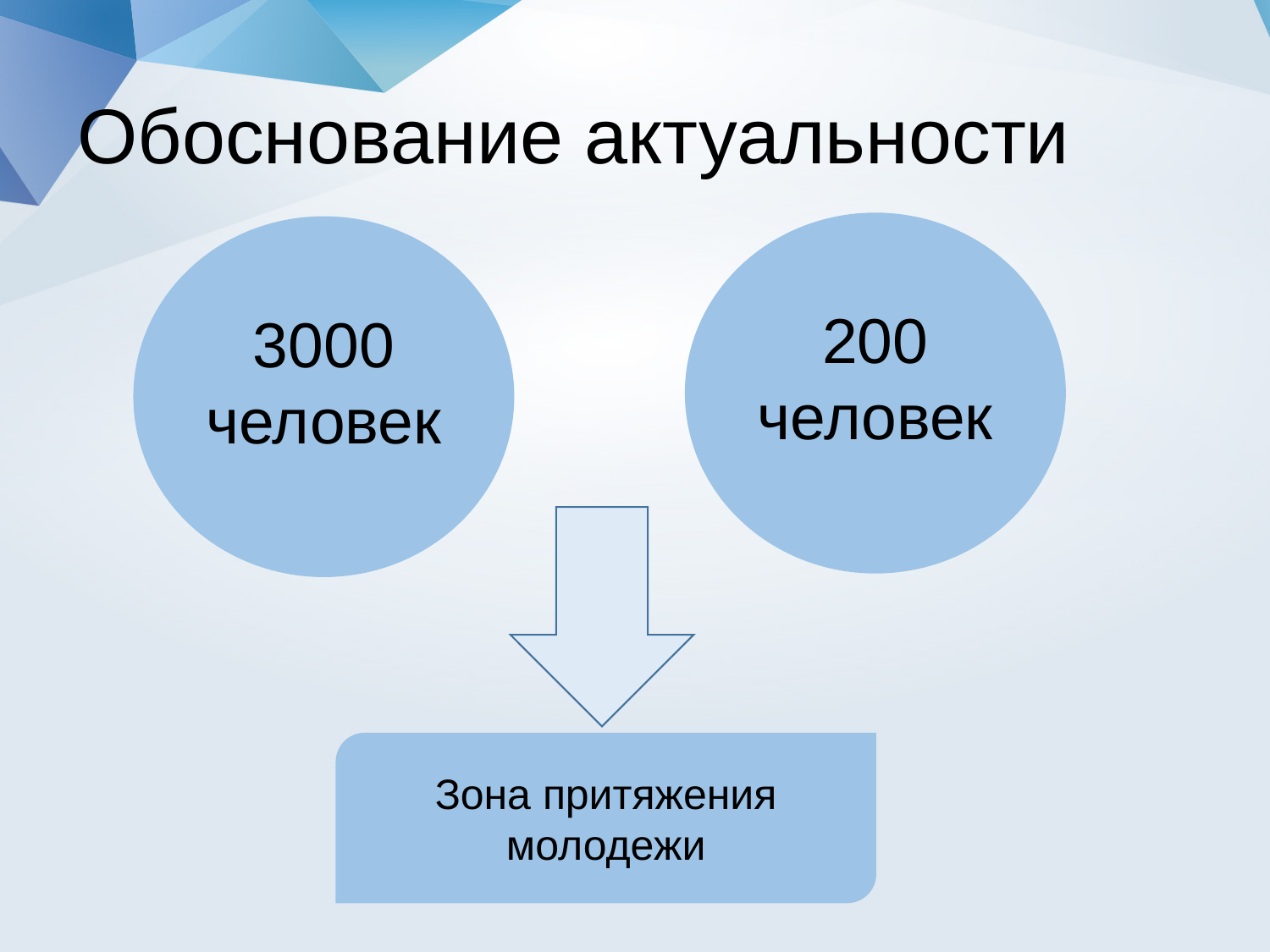

# Обоснование актуальности

200
человек
3000
человек

Зона притяжения молодежи